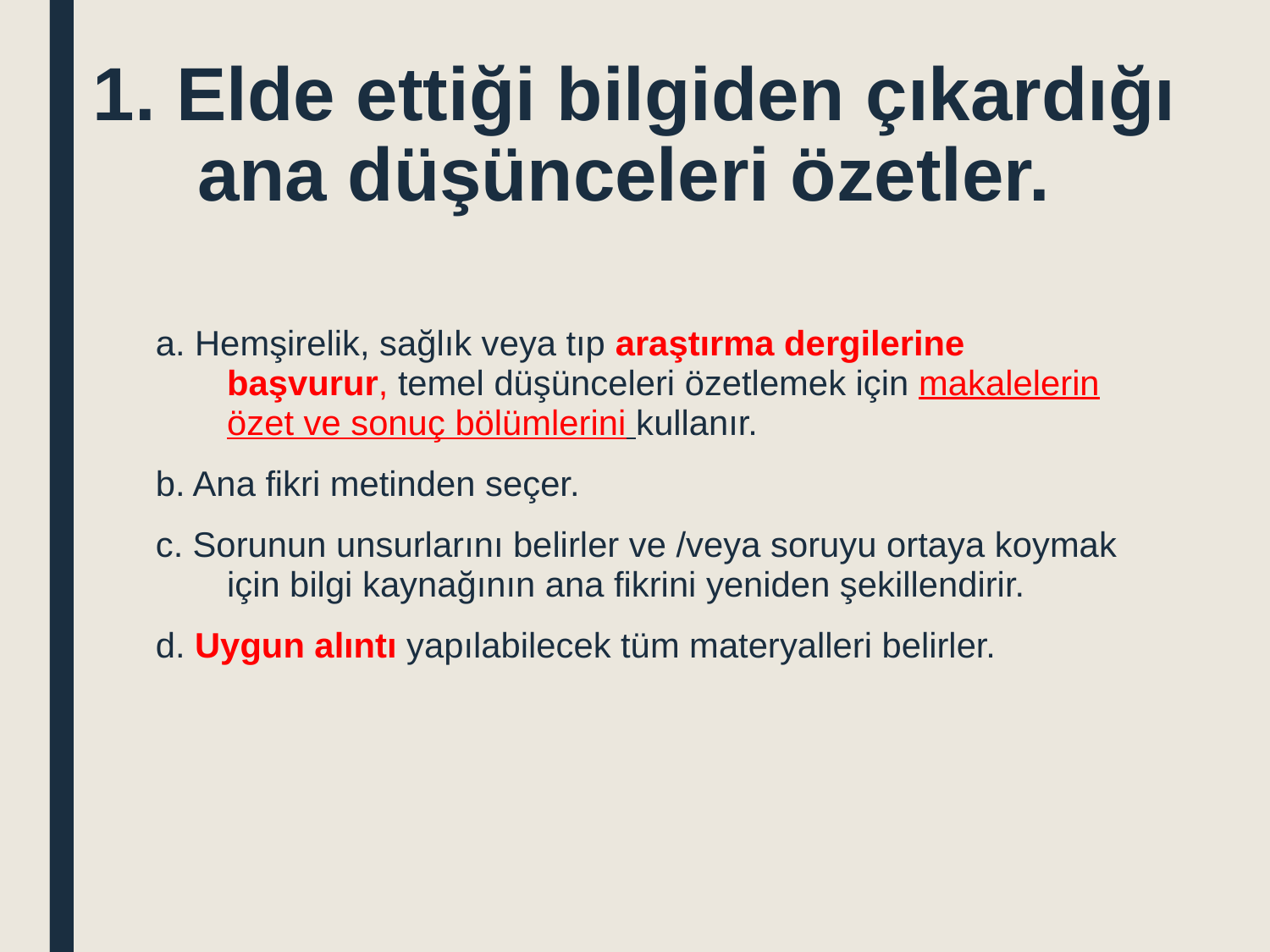

# 1. Elde ettiği bilgiden çıkardığı ana düşünceleri özetler.
a. Hemşirelik, sağlık veya tıp araştırma dergilerine başvurur, temel düşünceleri özetlemek için makalelerin özet ve sonuç bölümlerini kullanır.
b. Ana fikri metinden seçer.
c. Sorunun unsurlarını belirler ve /veya soruyu ortaya koymak için bilgi kaynağının ana fikrini yeniden şekillendirir.
d. Uygun alıntı yapılabilecek tüm materyalleri belirler.